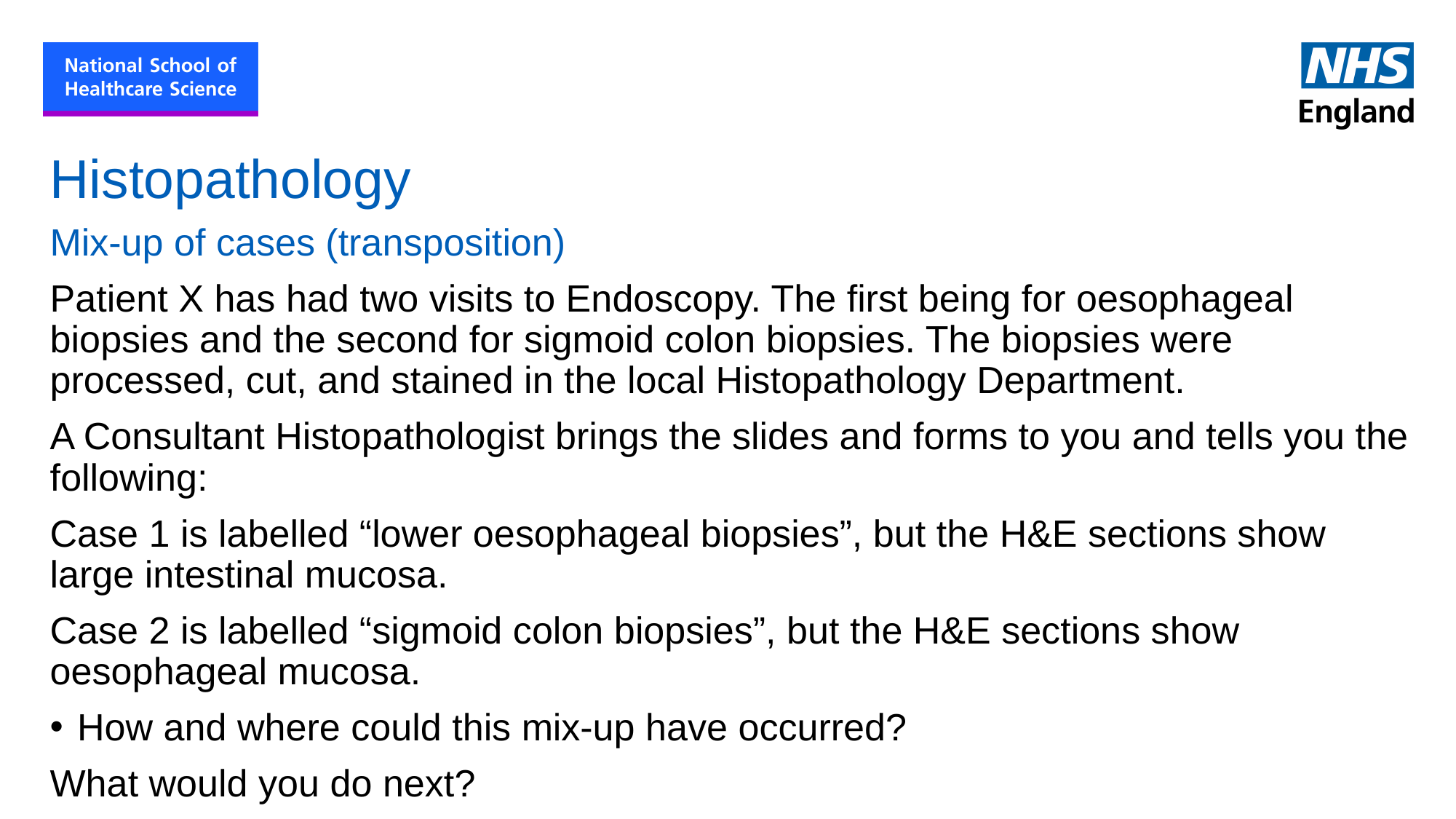

# Histopathology
Mix-up of cases (transposition)
Patient X has had two visits to Endoscopy. The first being for oesophageal biopsies and the second for sigmoid colon biopsies. The biopsies were processed, cut, and stained in the local Histopathology Department.
A Consultant Histopathologist brings the slides and forms to you and tells you the following:
Case 1 is labelled “lower oesophageal biopsies”, but the H&E sections show large intestinal mucosa.
Case 2 is labelled “sigmoid colon biopsies”, but the H&E sections show oesophageal mucosa.
How and where could this mix-up have occurred?
What would you do next?